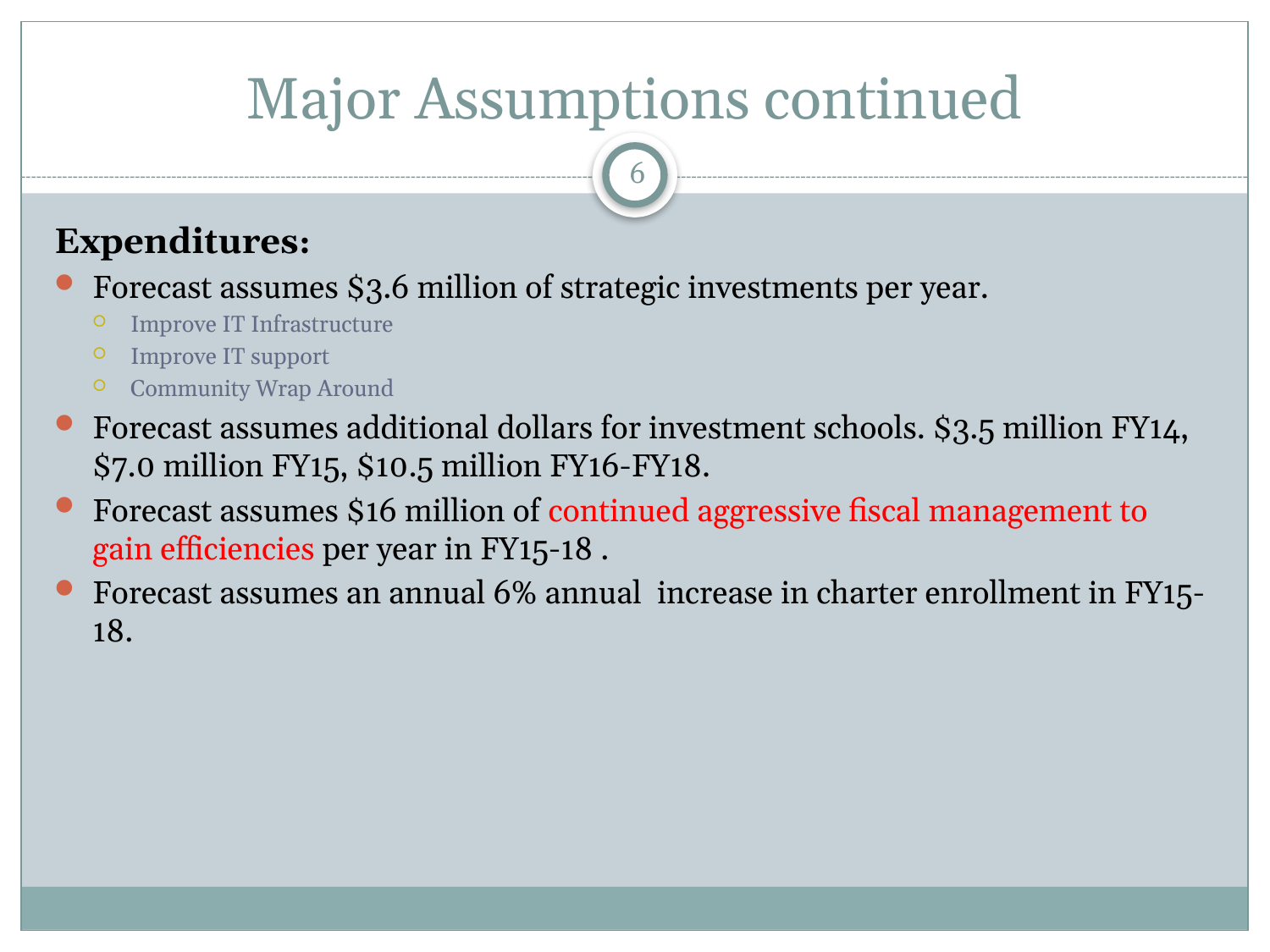

# Major Assumptions continued
6
Expenditures:
Forecast assumes $3.6 million of strategic investments per year.
Improve IT Infrastructure
Improve IT support
Community Wrap Around
Forecast assumes additional dollars for investment schools. $3.5 million FY14, $7.0 million FY15, $10.5 million FY16-FY18.
Forecast assumes $16 million of continued aggressive fiscal management to gain efficiencies per year in FY15-18 .
Forecast assumes an annual 6% annual  increase in charter enrollment in FY15-18.